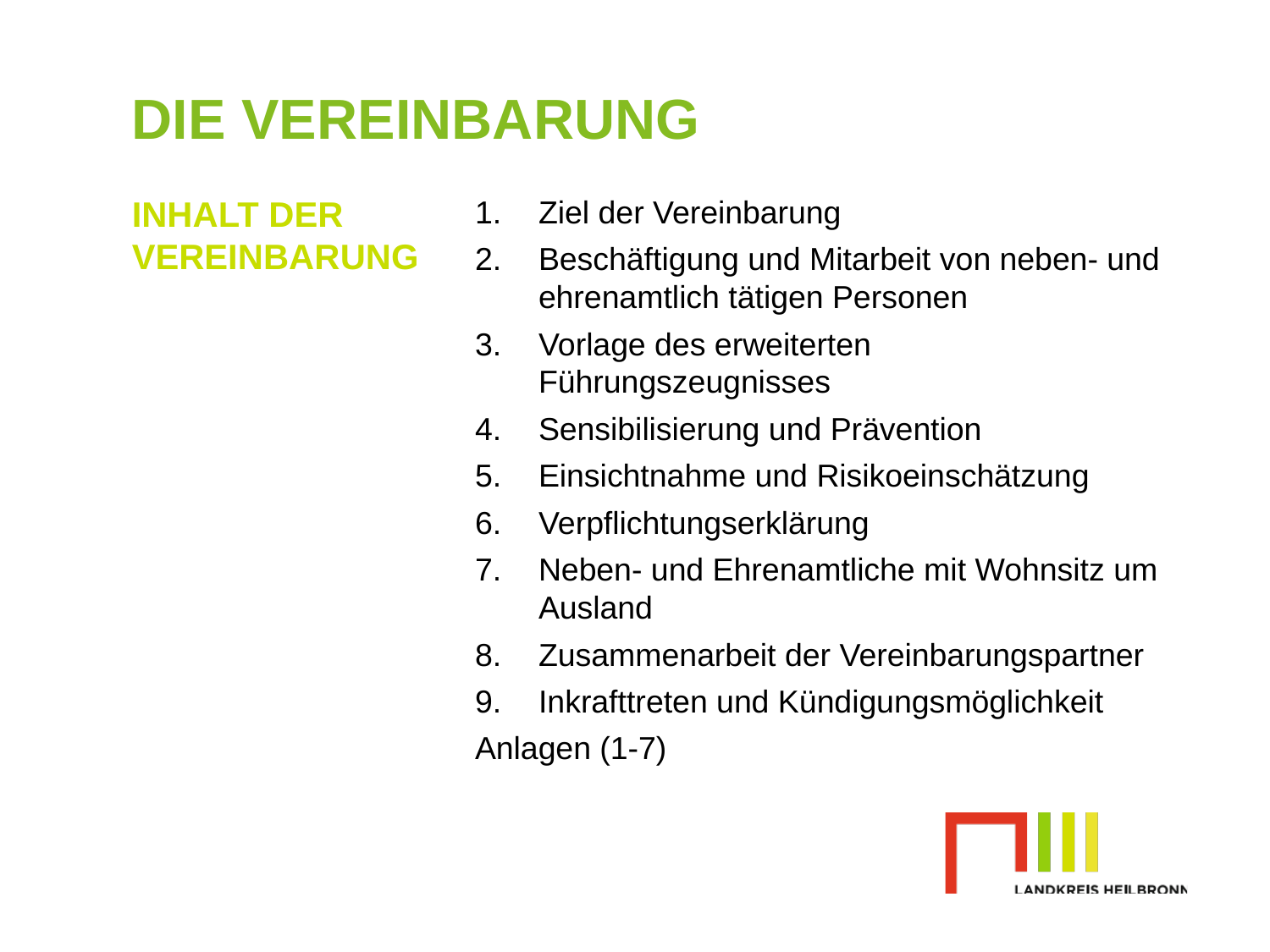

# Die Vereinbarung
Inhalt der Vereinbarung
Ziel der Vereinbarung
Beschäftigung und Mitarbeit von neben- und ehrenamtlich tätigen Personen
Vorlage des erweiterten Führungszeugnisses
Sensibilisierung und Prävention
Einsichtnahme und Risikoeinschätzung
Verpflichtungserklärung
Neben- und Ehrenamtliche mit Wohnsitz um Ausland
Zusammenarbeit der Vereinbarungspartner
Inkrafttreten und Kündigungsmöglichkeit
Anlagen (1-7)